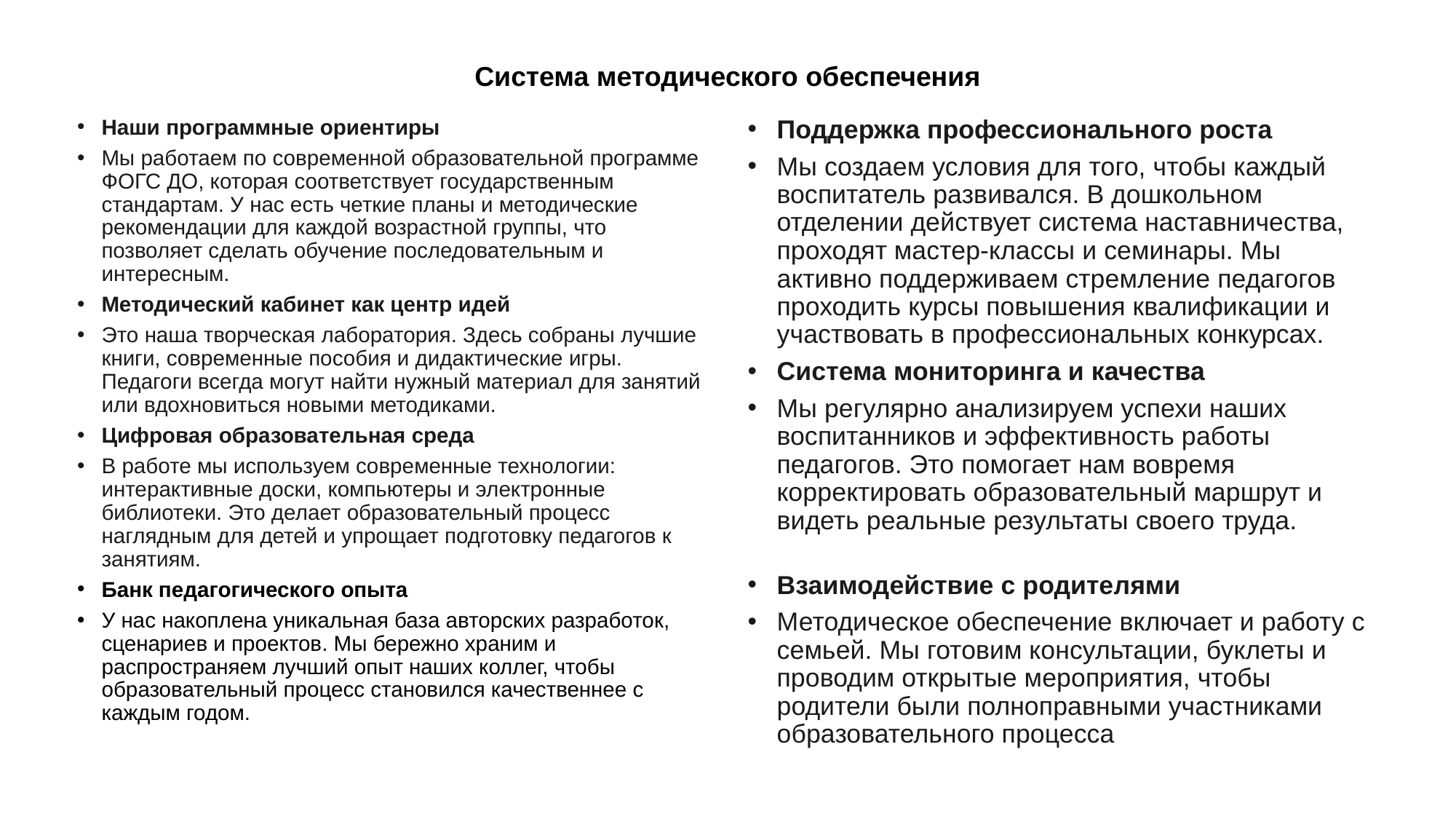

# Система методического обеспечения
Наши программные ориентиры
Мы работаем по современной образовательной программе ФОГС ДО, которая соответствует государственным стандартам. У нас есть четкие планы и методические рекомендации для каждой возрастной группы, что позволяет сделать обучение последовательным и интересным.
Методический кабинет как центр идей
Это наша творческая лаборатория. Здесь собраны лучшие книги, современные пособия и дидактические игры. Педагоги всегда могут найти нужный материал для занятий или вдохновиться новыми методиками.
Цифровая образовательная среда
В работе мы используем современные технологии: интерактивные доски, компьютеры и электронные библиотеки. Это делает образовательный процесс наглядным для детей и упрощает подготовку педагогов к занятиям.
Банк педагогического опыта
У нас накоплена уникальная база авторских разработок, сценариев и проектов. Мы бережно храним и распространяем лучший опыт наших коллег, чтобы образовательный процесс становился качественнее с каждым годом.

Поддержка профессионального роста
Мы создаем условия для того, чтобы каждый воспитатель развивался. В дошкольном отделении действует система наставничества, проходят мастер-классы и семинары. Мы активно поддерживаем стремление педагогов проходить курсы повышения квалификации и участвовать в профессиональных конкурсах.
Система мониторинга и качества
Мы регулярно анализируем успехи наших воспитанников и эффективность работы педагогов. Это помогает нам вовремя корректировать образовательный маршрут и видеть реальные результаты своего труда.
Взаимодействие с родителями
Методическое обеспечение включает и работу с семьей. Мы готовим консультации, буклеты и проводим открытые мероприятия, чтобы родители были полноправными участниками образовательного процесса